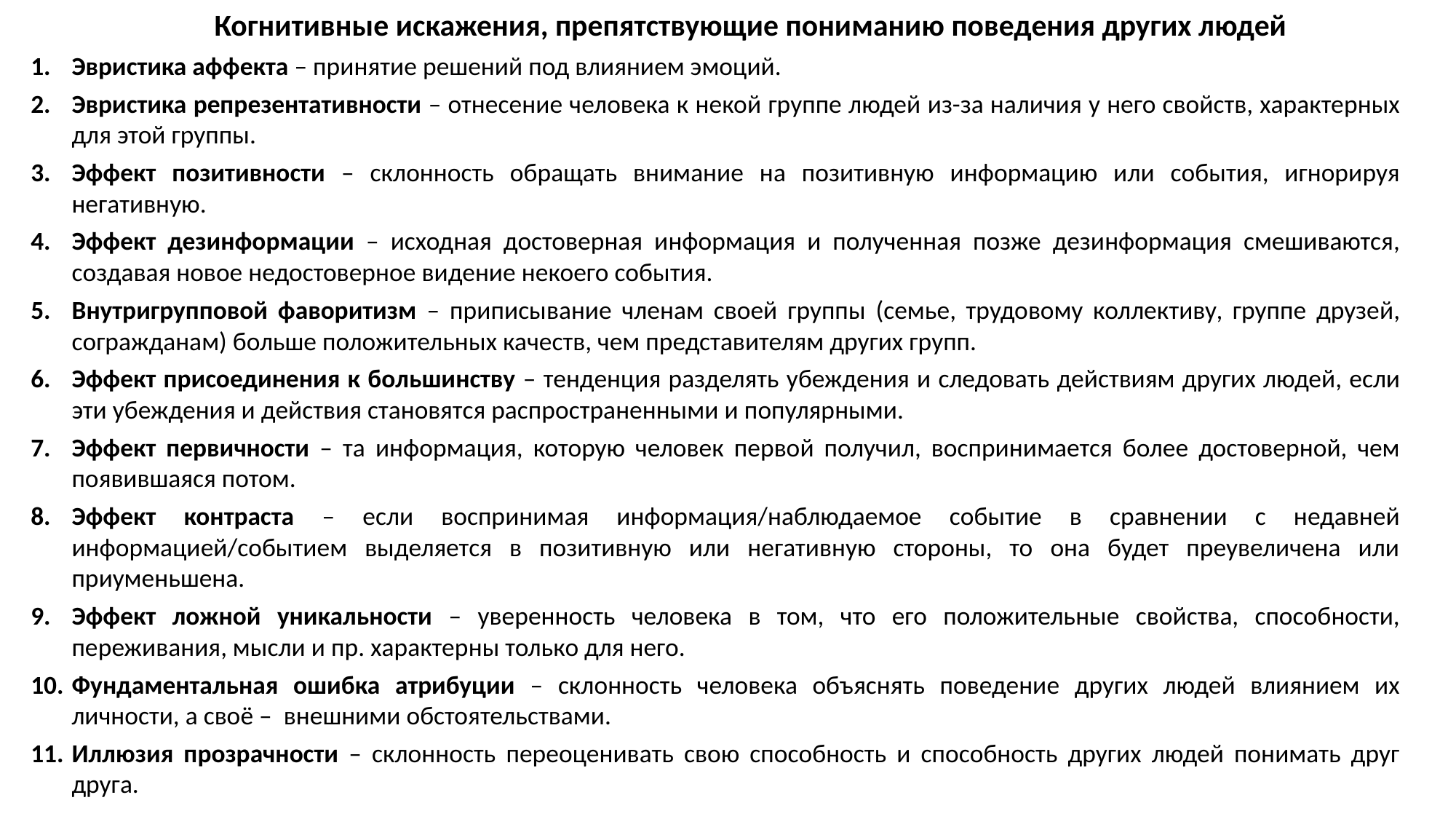

Когнитивные искажения, препятствующие пониманию поведения других людей
Эвристика аффекта – принятие решений под влиянием эмоций.
Эвристика репрезентативности – отнесение человека к некой группе людей из-за наличия у него свойств, характерных для этой группы.
Эффект позитивности – склонность обращать внимание на позитивную информацию или события, игнорируя негативную.
Эффект дезинформации – исходная достоверная информация и полученная позже дезинформация смешиваются, создавая новое недостоверное видение некоего события.
Внутригрупповой фаворитизм – приписывание членам своей группы (семье, трудовому коллективу, группе друзей, согражданам) больше положительных качеств, чем представителям других групп.
Эффект присоединения к большинству – тенденция разделять убеждения и следовать действиям других людей, если эти убеждения и действия становятся распространенными и популярными.
Эффект первичности – та информация, которую человек первой получил, воспринимается более достоверной, чем появившаяся потом.
Эффект контраста – если воспринимая информация/наблюдаемое событие в сравнении с недавней информацией/событием выделяется в позитивную или негативную стороны, то она будет преувеличена или приуменьшена.
Эффект ложной уникальности – уверенность человека в том, что его положительные свойства, способности, переживания, мысли и пр. характерны только для него.
Фундаментальная ошибка атрибуции – склонность человека объяснять поведение других людей влиянием их личности, а своё –  внешними обстоятельствами.
Иллюзия прозрачности – склонность переоценивать свою способность и способность других людей понимать друг друга.